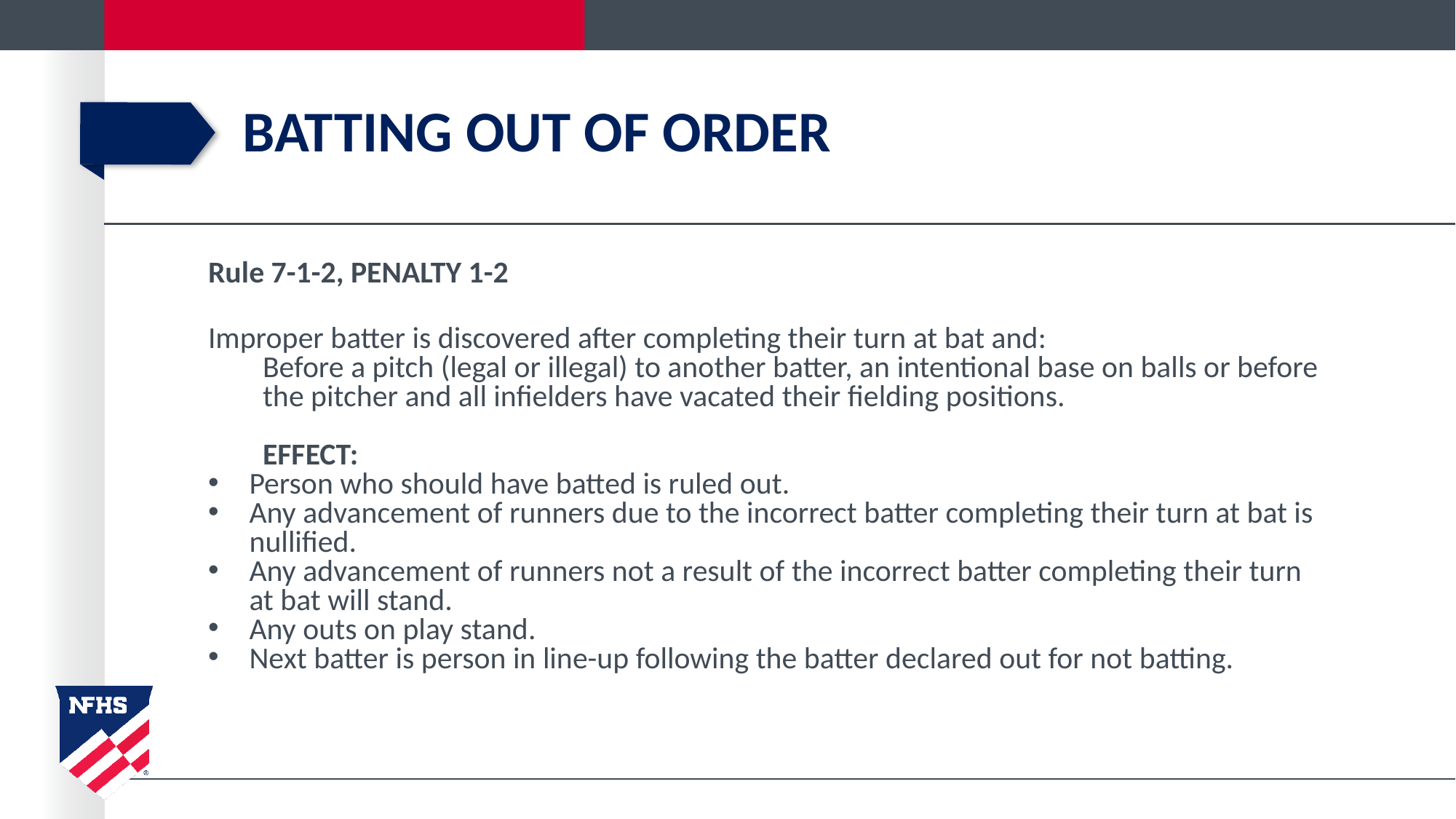

# Batting out of order
Rule 7-1-2, PENALTY 1-2

Improper batter is discovered after completing their turn at bat and:
Before a pitch (legal or illegal) to another batter, an intentional base on balls or before the pitcher and all infielders have vacated their fielding positions.

EFFECT:
Person who should have batted is ruled out.
Any advancement of runners due to the incorrect batter completing their turn at bat is nullified.
Any advancement of runners not a result of the incorrect batter completing their turn at bat will stand.
Any outs on play stand.
Next batter is person in line-up following the batter declared out for not batting.